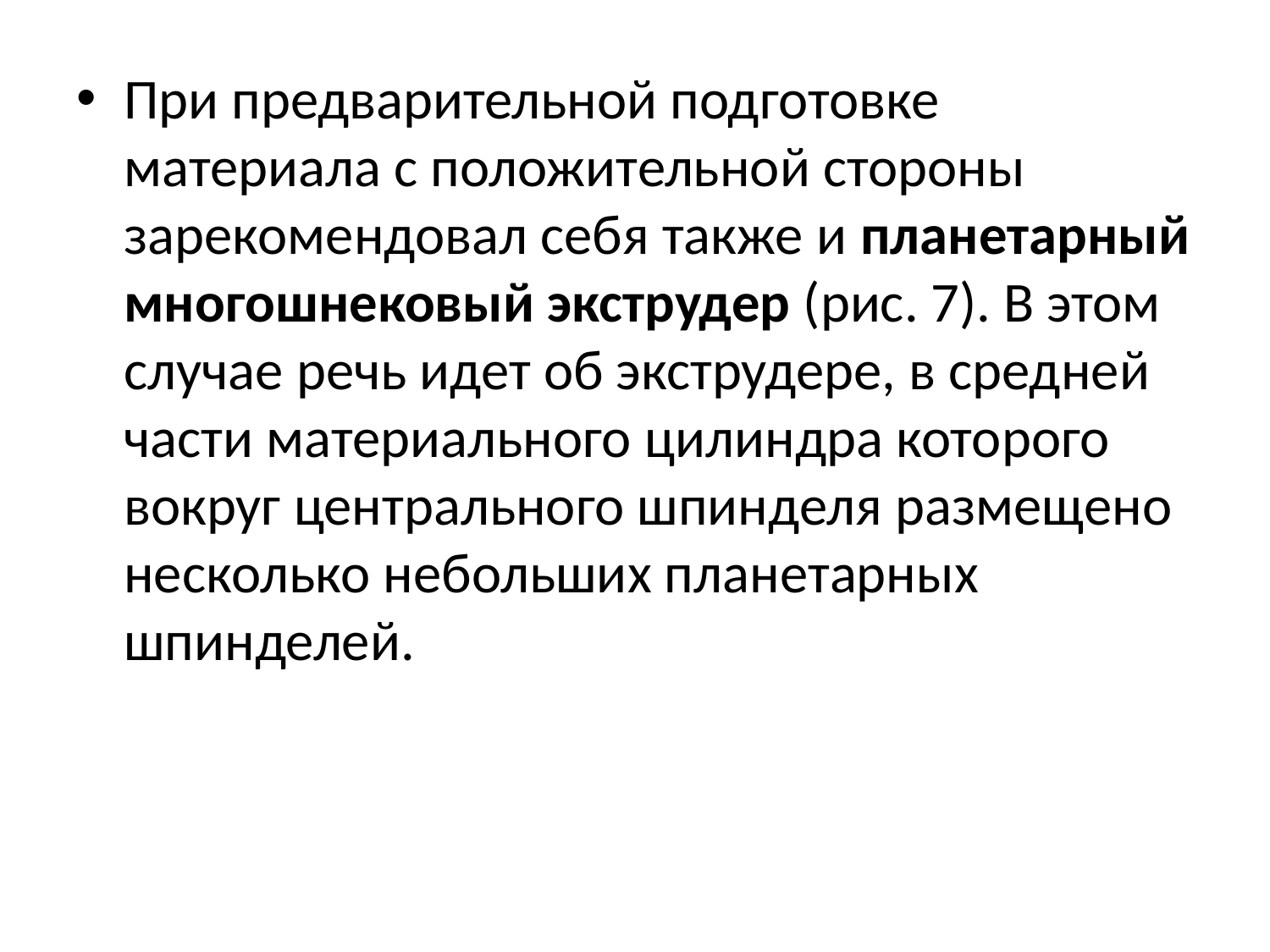

При предварительной подготовке материала с положительной стороны зарекомендовал себя также и планетарный многошнековый экструдер (рис. 7). В этом случае речь идет об экструдере, в средней части материального цилиндра которого вокруг центрального шпинделя размещено несколько небольших планетарных шпинделей.